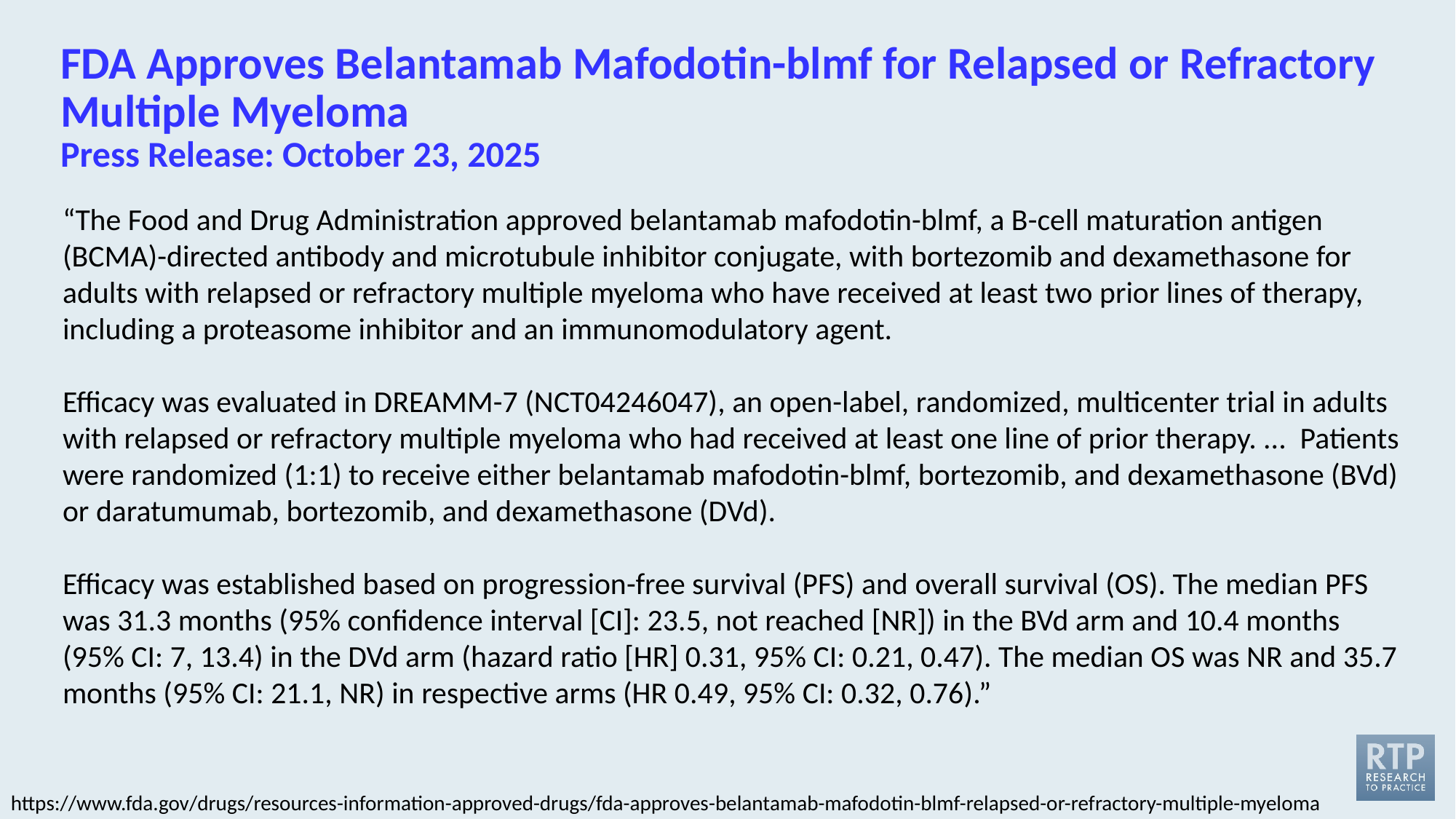

# FDA Approves Belantamab Mafodotin-blmf for Relapsed or Refractory Multiple Myeloma Press Release: October 23, 2025
“The Food and Drug Administration approved belantamab mafodotin-blmf, a B-cell maturation antigen (BCMA)-directed antibody and microtubule inhibitor conjugate, with bortezomib and dexamethasone for adults with relapsed or refractory multiple myeloma who have received at least two prior lines of therapy, including a proteasome inhibitor and an immunomodulatory agent.

Efficacy was evaluated in DREAMM-7 (NCT04246047), an open-label, randomized, multicenter trial in adults with relapsed or refractory multiple myeloma who had received at least one line of prior therapy. ...  Patients were randomized (1:1) to receive either belantamab mafodotin-blmf, bortezomib, and dexamethasone (BVd) or daratumumab, bortezomib, and dexamethasone (DVd).

Efficacy was established based on progression-free survival (PFS) and overall survival (OS). The median PFS was 31.3 months (95% confidence interval [CI]: 23.5, not reached [NR]) in the BVd arm and 10.4 months (95% CI: 7, 13.4) in the DVd arm (hazard ratio [HR] 0.31, 95% CI: 0.21, 0.47). The median OS was NR and 35.7 months (95% CI: 21.1, NR) in respective arms (HR 0.49, 95% CI: 0.32, 0.76).”

https://www.fda.gov/drugs/resources-information-approved-drugs/fda-approves-belantamab-mafodotin-blmf-relapsed-or-refractory-multiple-myeloma